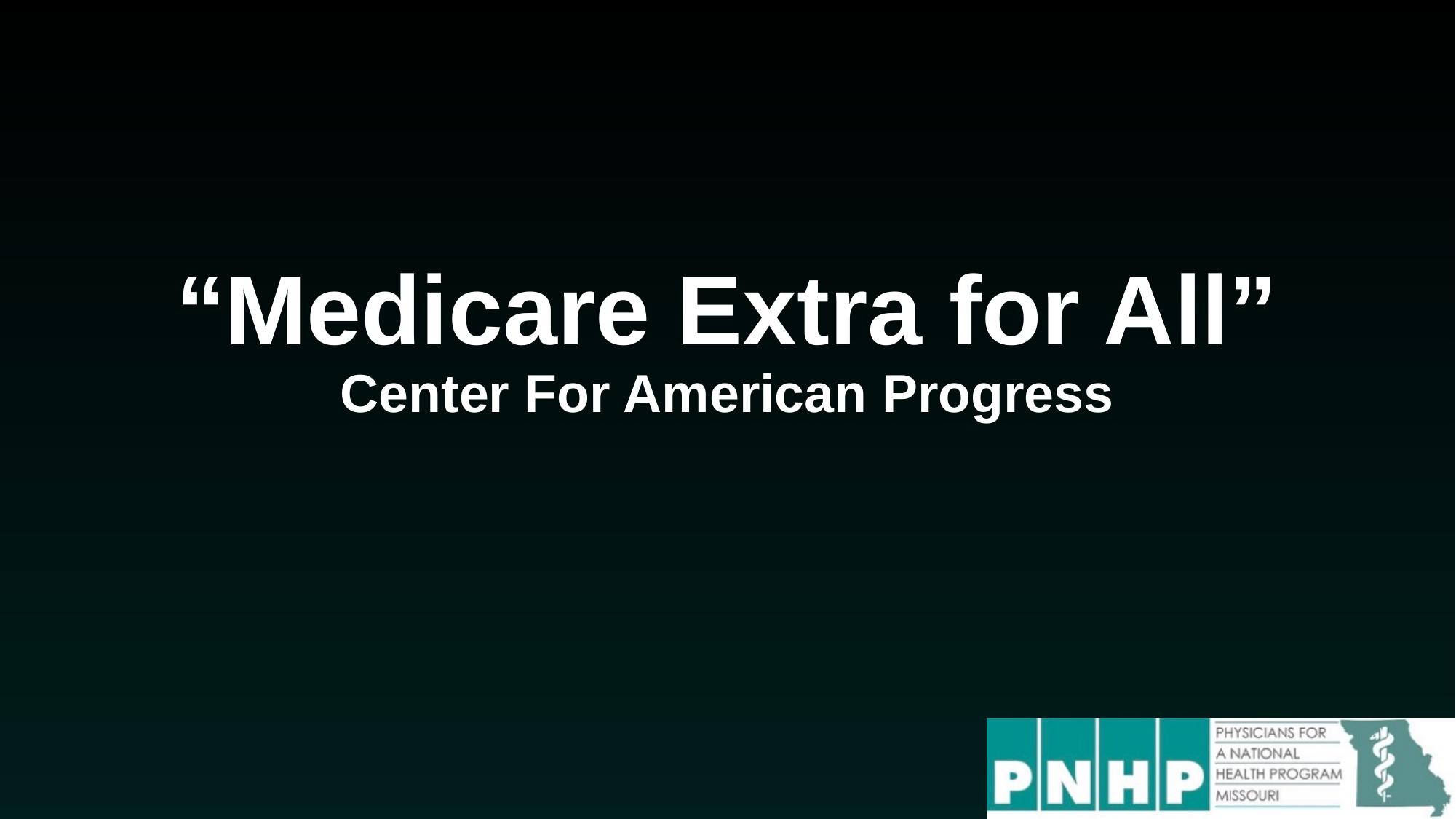

# “Medicare Extra for All” Center For American Progress